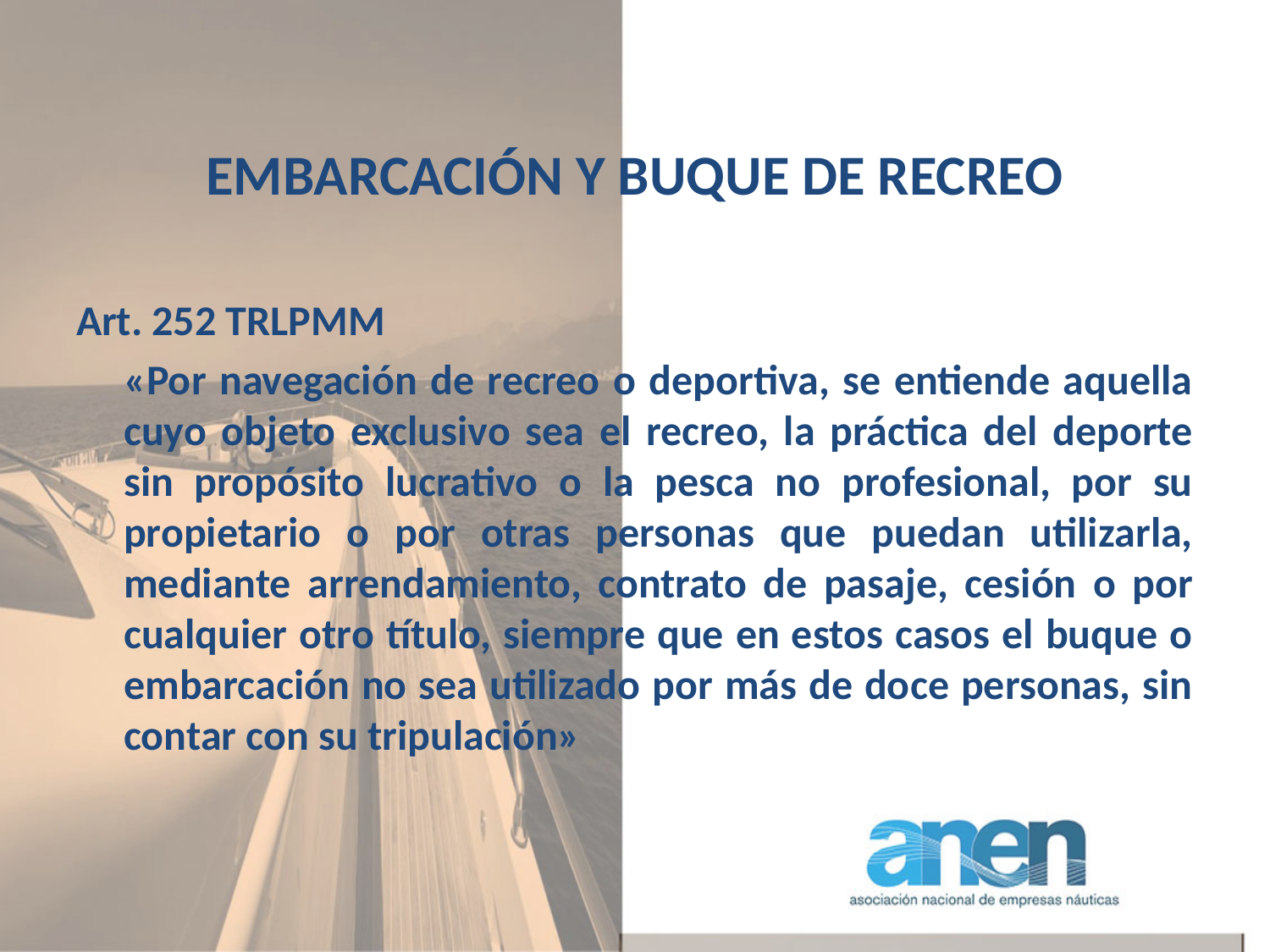

EMBARCACIÓN Y BUQUE DE RECREO

Art. 252 TRLPMM
	«Por navegación de recreo o deportiva, se entiende aquella cuyo objeto exclusivo sea el recreo, la práctica del deporte sin propósito lucrativo o la pesca no profesional, por su propietario o por otras personas que puedan utilizarla, mediante arrendamiento, contrato de pasaje, cesión o por cualquier otro título, siempre que en estos casos el buque o embarcación no sea utilizado por más de doce personas, sin contar con su tripulación»